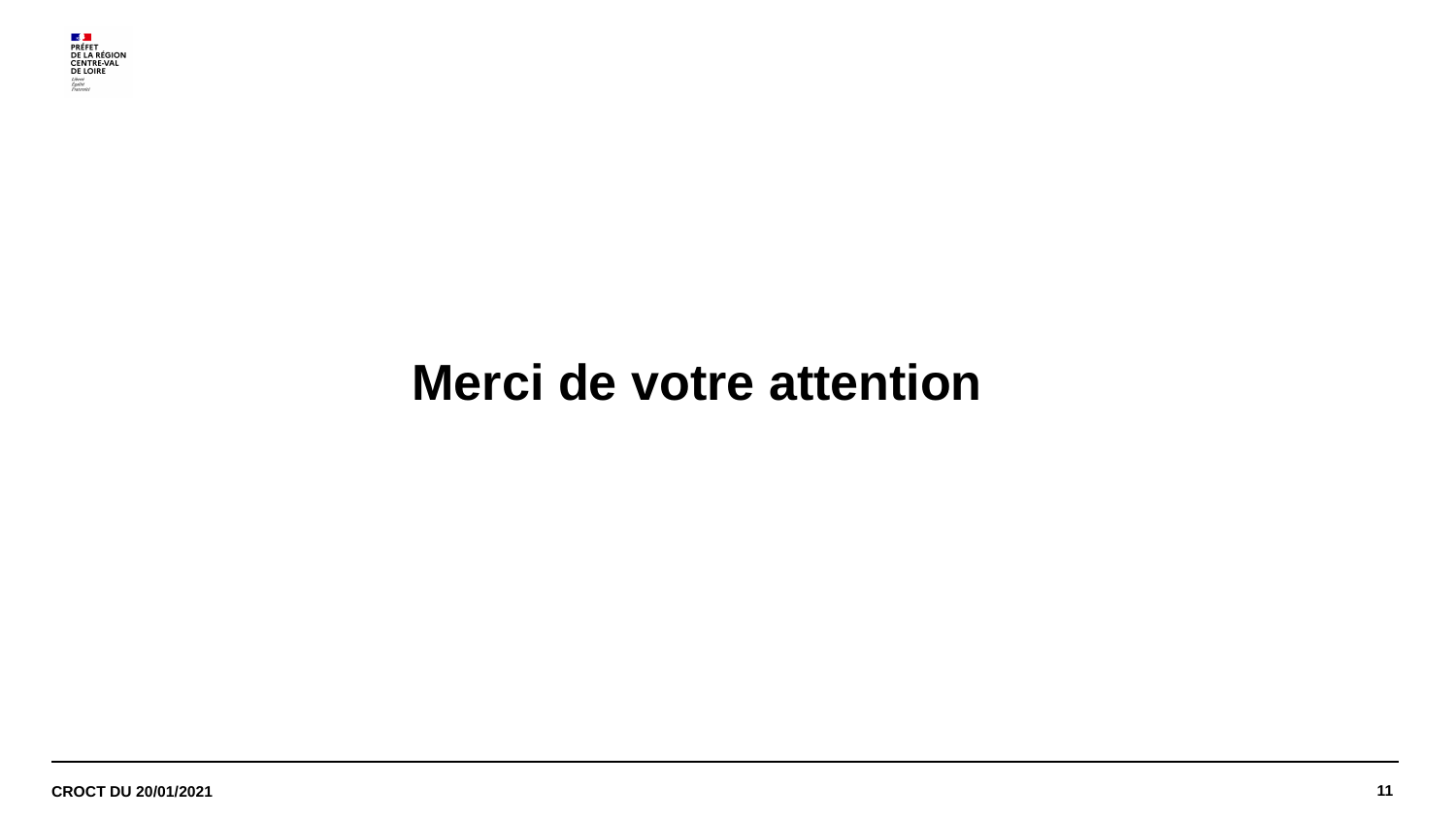

# Merci de votre attention
11
CROCT du 20/01/2021